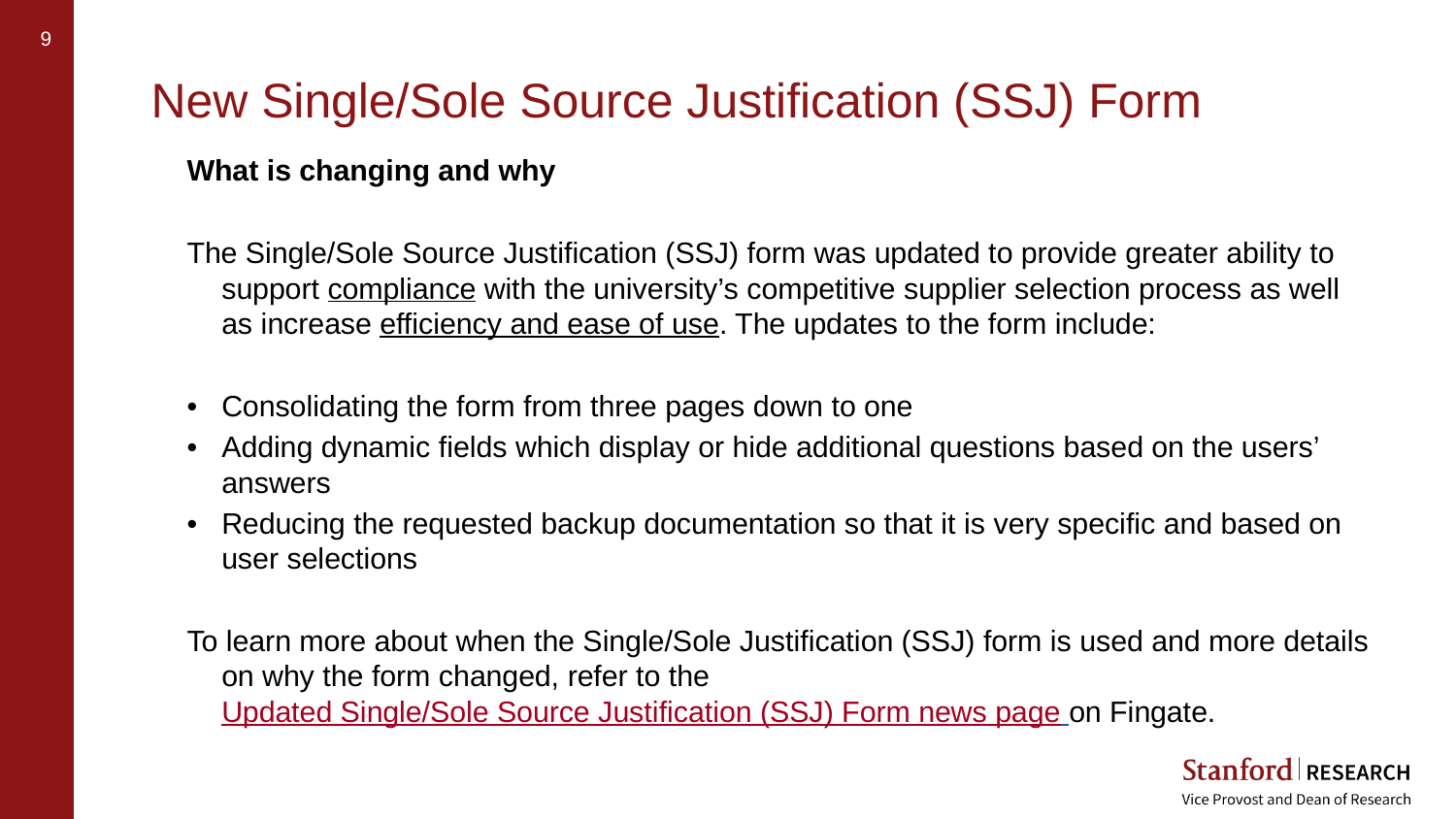

# New Single/Sole Source Justification (SSJ) Form
What is changing and why

The Single/Sole Source Justification (SSJ) form was updated to provide greater ability to support compliance with the university’s competitive supplier selection process as well as increase efficiency and ease of use. The updates to the form include:

•	Consolidating the form from three pages down to one
•	Adding dynamic fields which display or hide additional questions based on the users’ answers
•	Reducing the requested backup documentation so that it is very specific and based on user selections

To learn more about when the Single/Sole Justification (SSJ) form is used and more details on why the form changed, refer to the Updated Single/Sole Source Justification (SSJ) Form news page on Fingate.